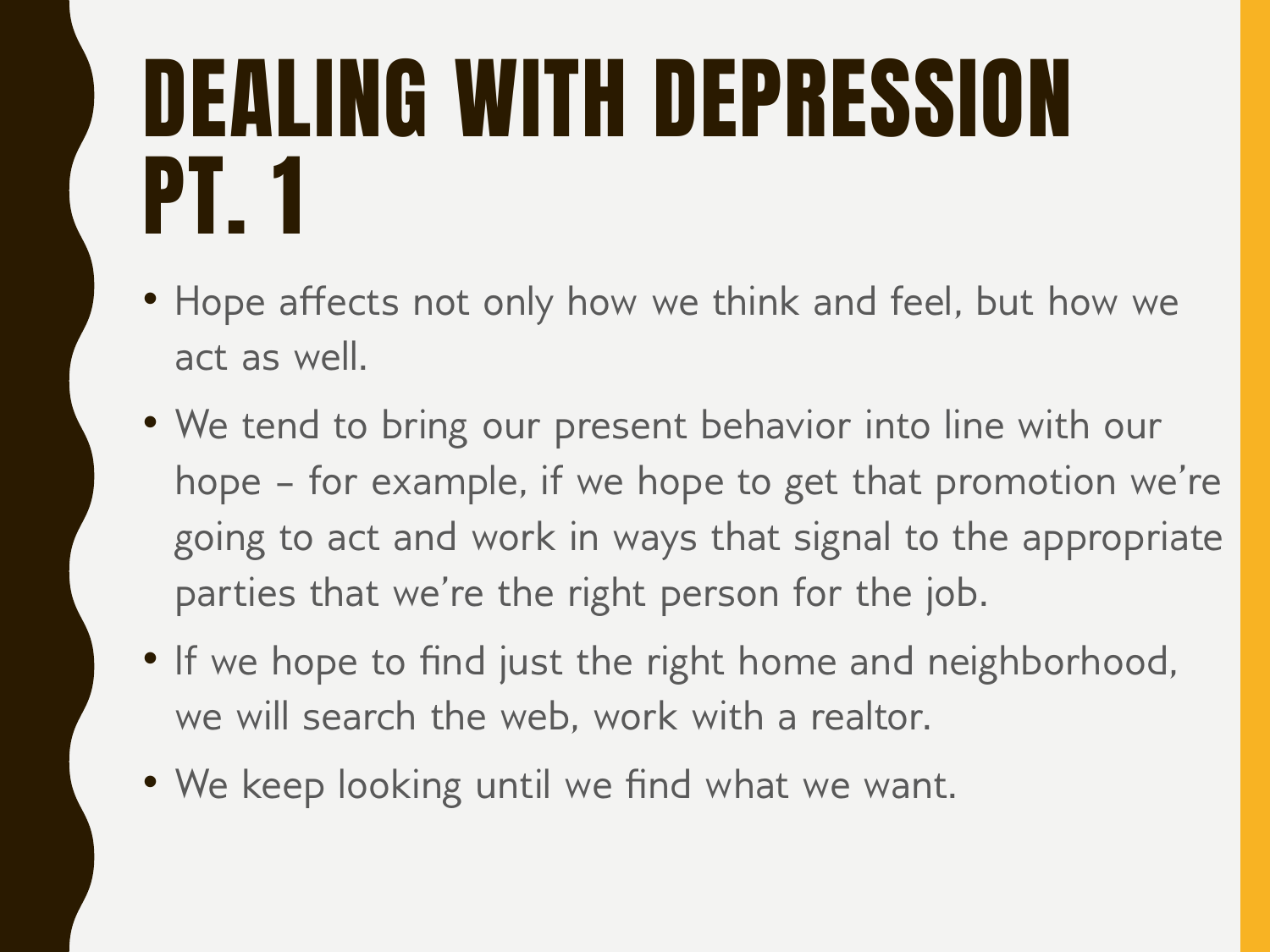

# Dealing with Depression pt. 1
Hope affects not only how we think and feel, but how we act as well.
We tend to bring our present behavior into line with our hope – for example, if we hope to get that promotion we’re going to act and work in ways that signal to the appropriate parties that we’re the right person for the job.
If we hope to find just the right home and neighborhood, we will search the web, work with a realtor.
We keep looking until we find what we want.